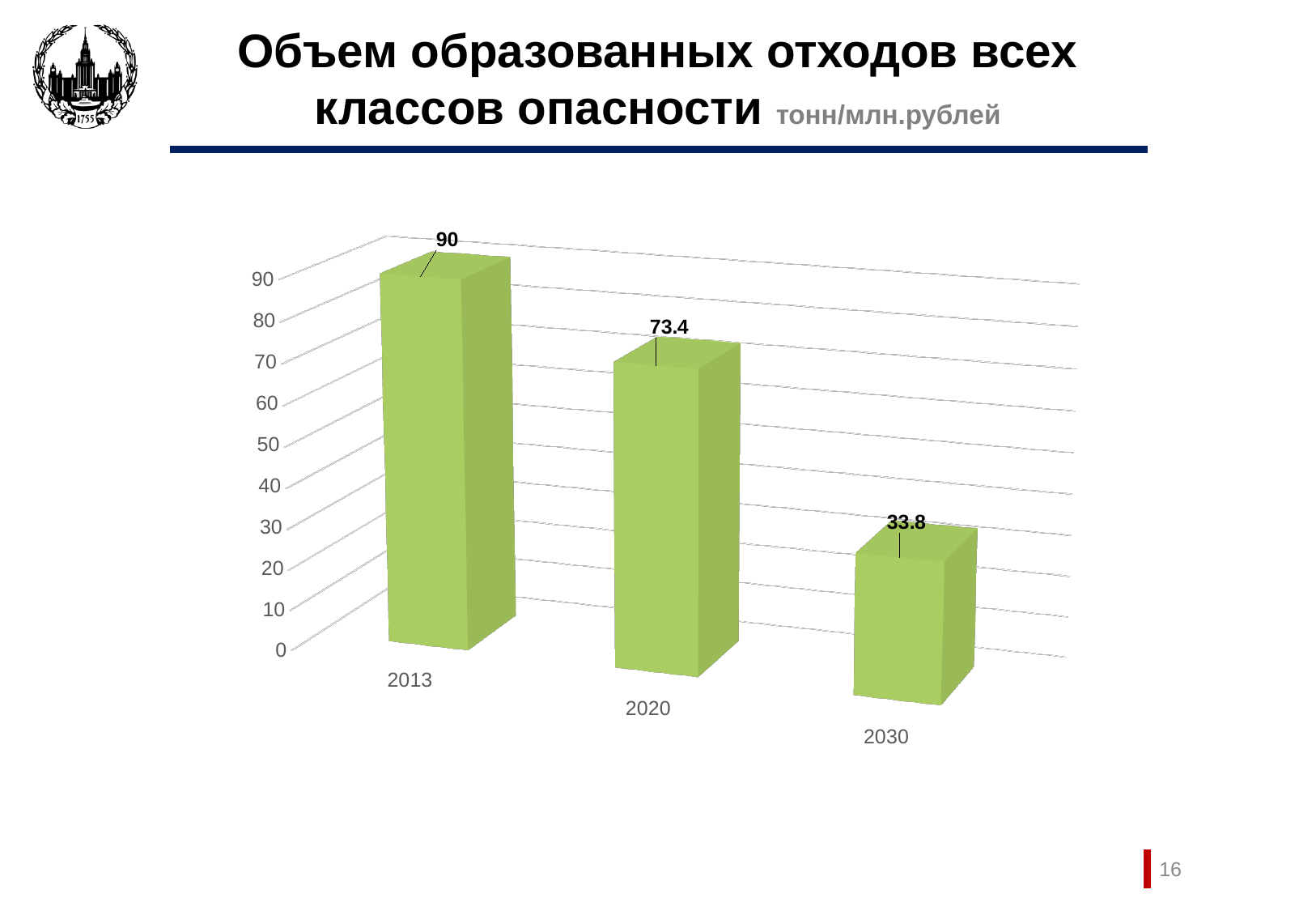

# Объем образованных отходов всех классов опасности тонн/млн.рублей

[unsupported chart]

16